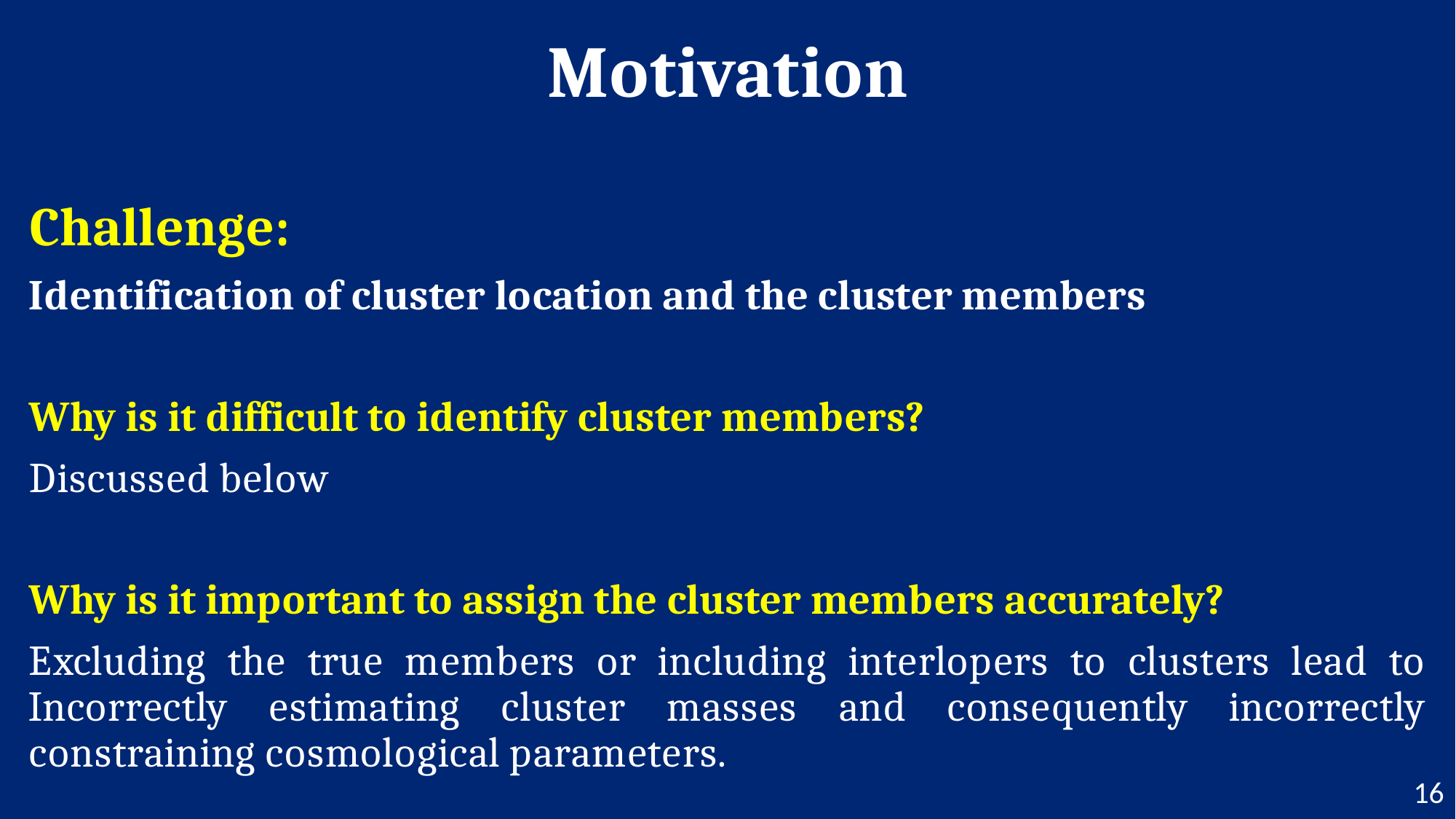

# Motivation
Challenge:
Identification of cluster location and the cluster members

Why is it difficult to identify cluster members?
Discussed below

Why is it important to assign the cluster members accurately?
Excluding the true members or including interlopers to clusters lead to Incorrectly estimating cluster masses and consequently incorrectly constraining cosmological parameters.
16